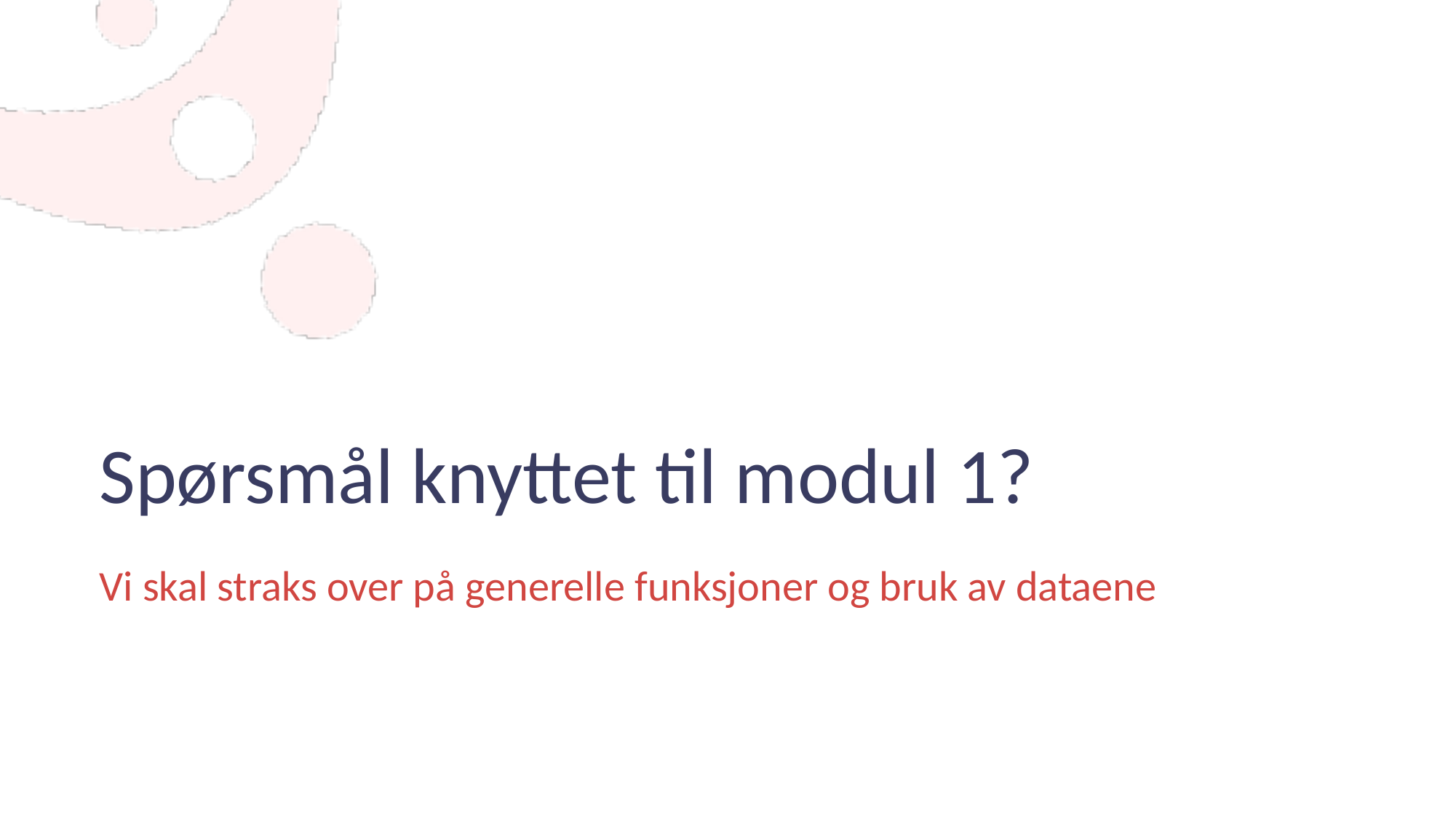

Spørsmål knyttet til modul 1?
Vi skal straks over på generelle funksjoner og bruk av dataene